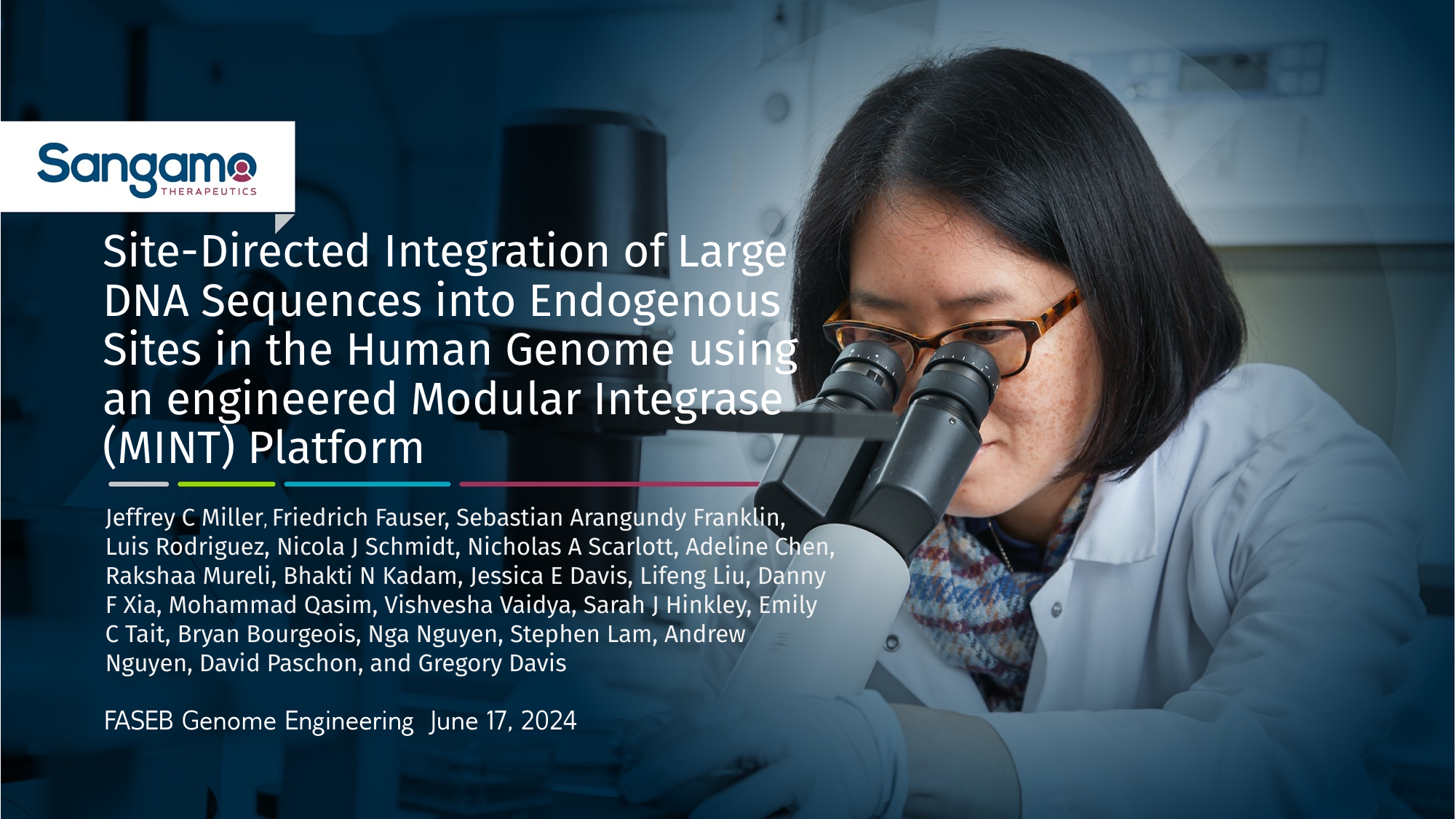

Site-Directed Integration of Large DNA Sequences into Endogenous Sites in the Human Genome using an engineered Modular Integrase (MINT) Platform
#
Jeffrey C Miller, Friedrich Fauser, Sebastian Arangundy Franklin, Luis Rodriguez, Nicola J Schmidt, Nicholas A Scarlott, Adeline Chen, Rakshaa Mureli, Bhakti N Kadam, Jessica E Davis, Lifeng Liu, Danny F Xia, Mohammad Qasim, Vishvesha Vaidya, Sarah J Hinkley, Emily C Tait, Bryan Bourgeois, Nga Nguyen, Stephen Lam, Andrew Nguyen, David Paschon, and Gregory Davis
FASEB Genome Engineering  June 17, 2024